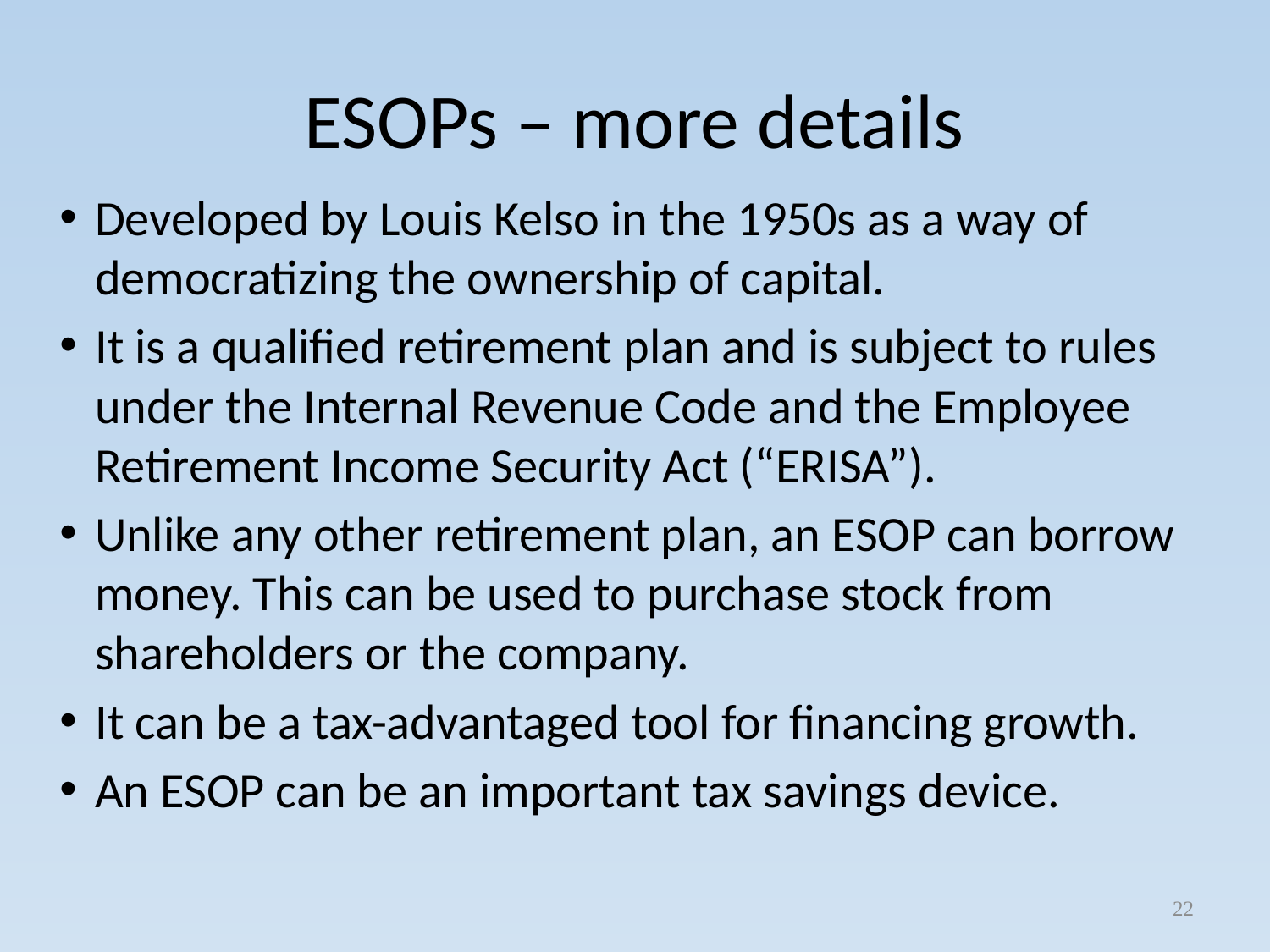

# ESOPs – more details
Developed by Louis Kelso in the 1950s as a way of democratizing the ownership of capital.
It is a qualified retirement plan and is subject to rules under the Internal Revenue Code and the Employee Retirement Income Security Act (“ERISA”).
Unlike any other retirement plan, an ESOP can borrow money. This can be used to purchase stock from shareholders or the company.
It can be a tax-advantaged tool for financing growth.
An ESOP can be an important tax savings device.

22